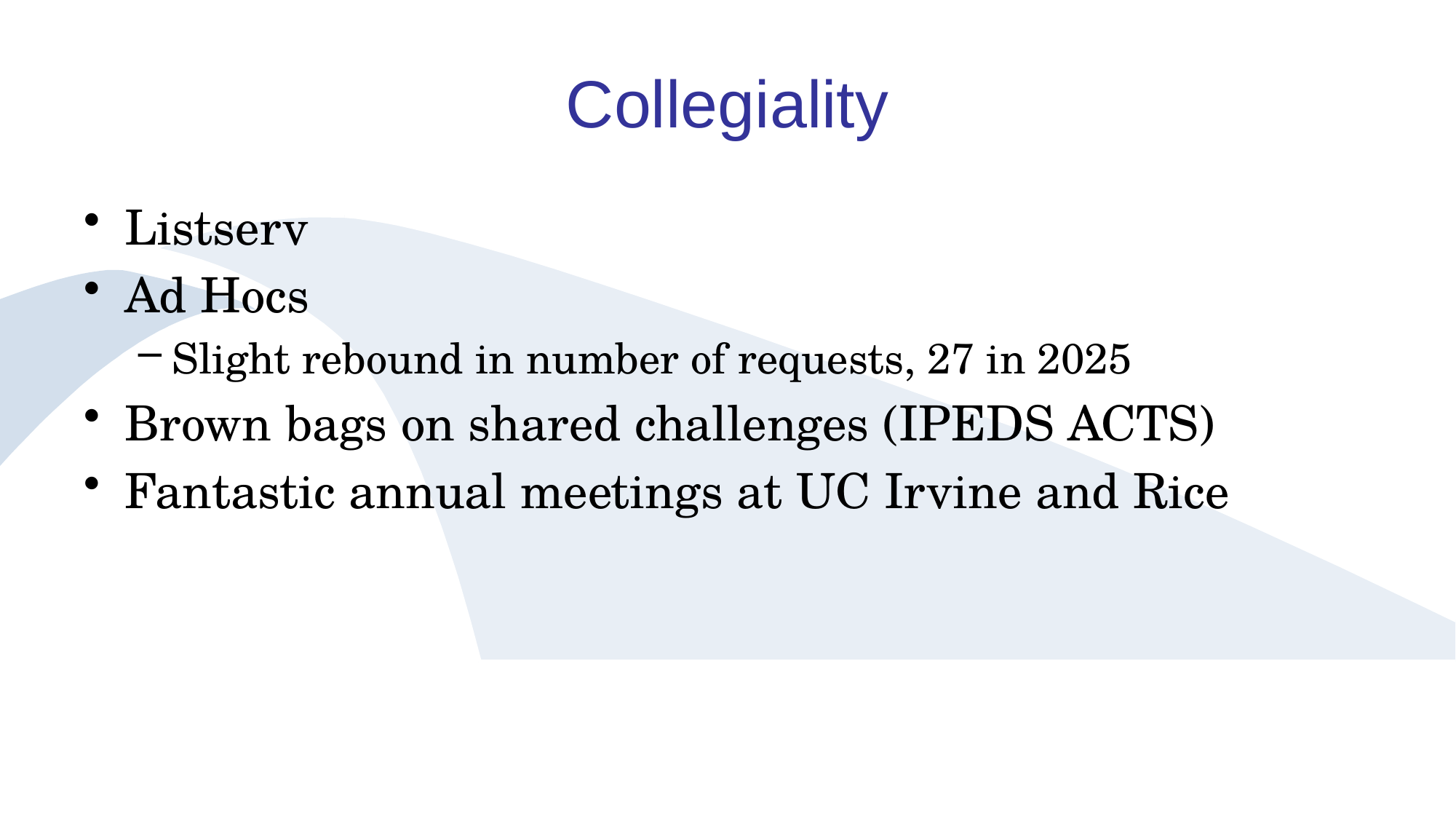

# Collegiality
Listserv
Ad Hocs
Slight rebound in number of requests, 27 in 2025
Brown bags on shared challenges (IPEDS ACTS)
Fantastic annual meetings at UC Irvine and Rice